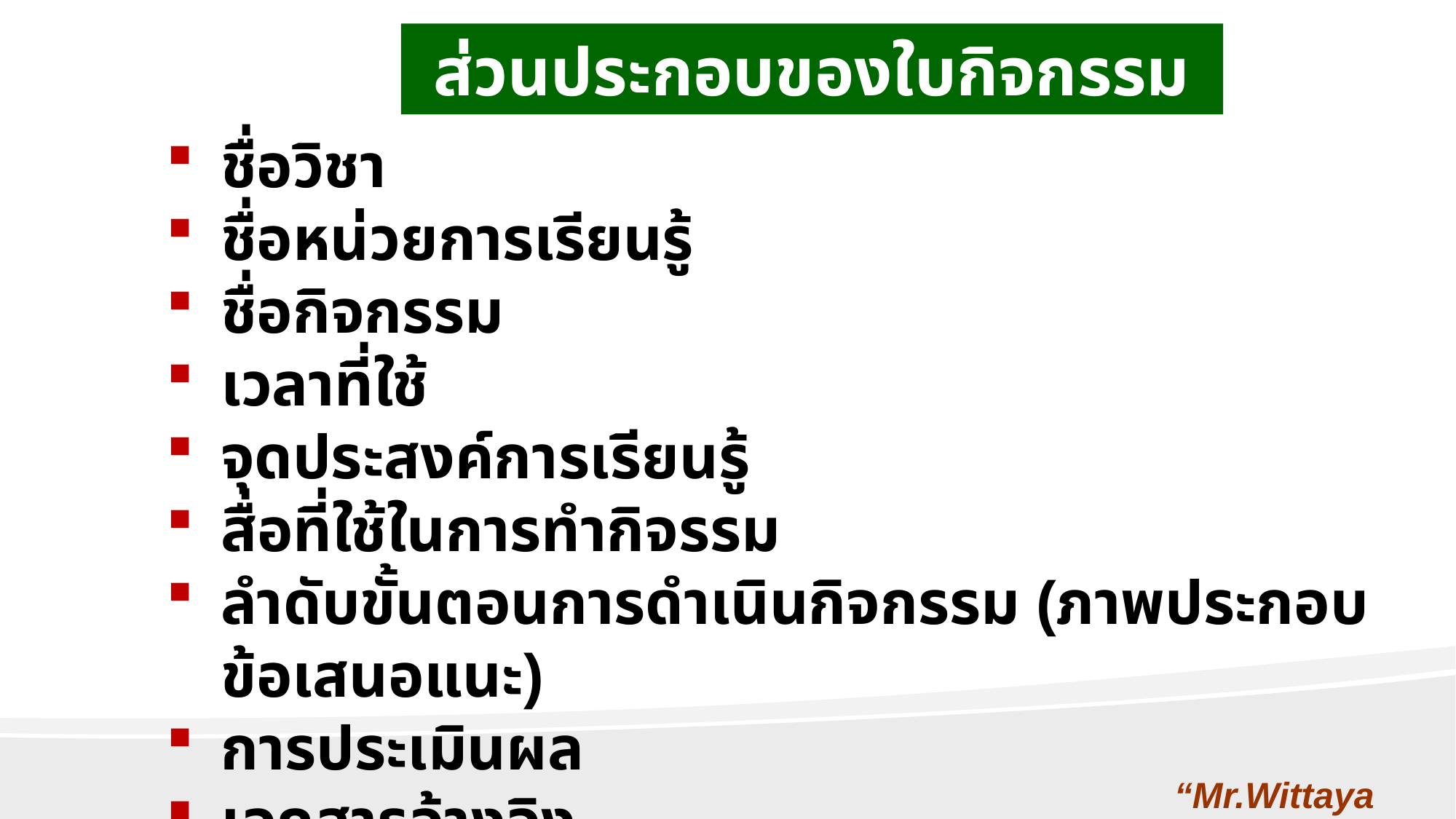

ส่วนประกอบของใบกิจกรรม
ชื่อวิชา
ชื่อหน่วยการเรียนรู้
ชื่อกิจกรรม
เวลาที่ใช้
จุดประสงค์การเรียนรู้
สื่อที่ใช้ในการทำกิจรรม
ลำดับขั้นตอนการดำเนินกิจกรรม (ภาพประกอบ ข้อเสนอแนะ)
การประเมินผล
เอกสารอ้างอิง
“Mr.Wittaya  Jaiwithee”